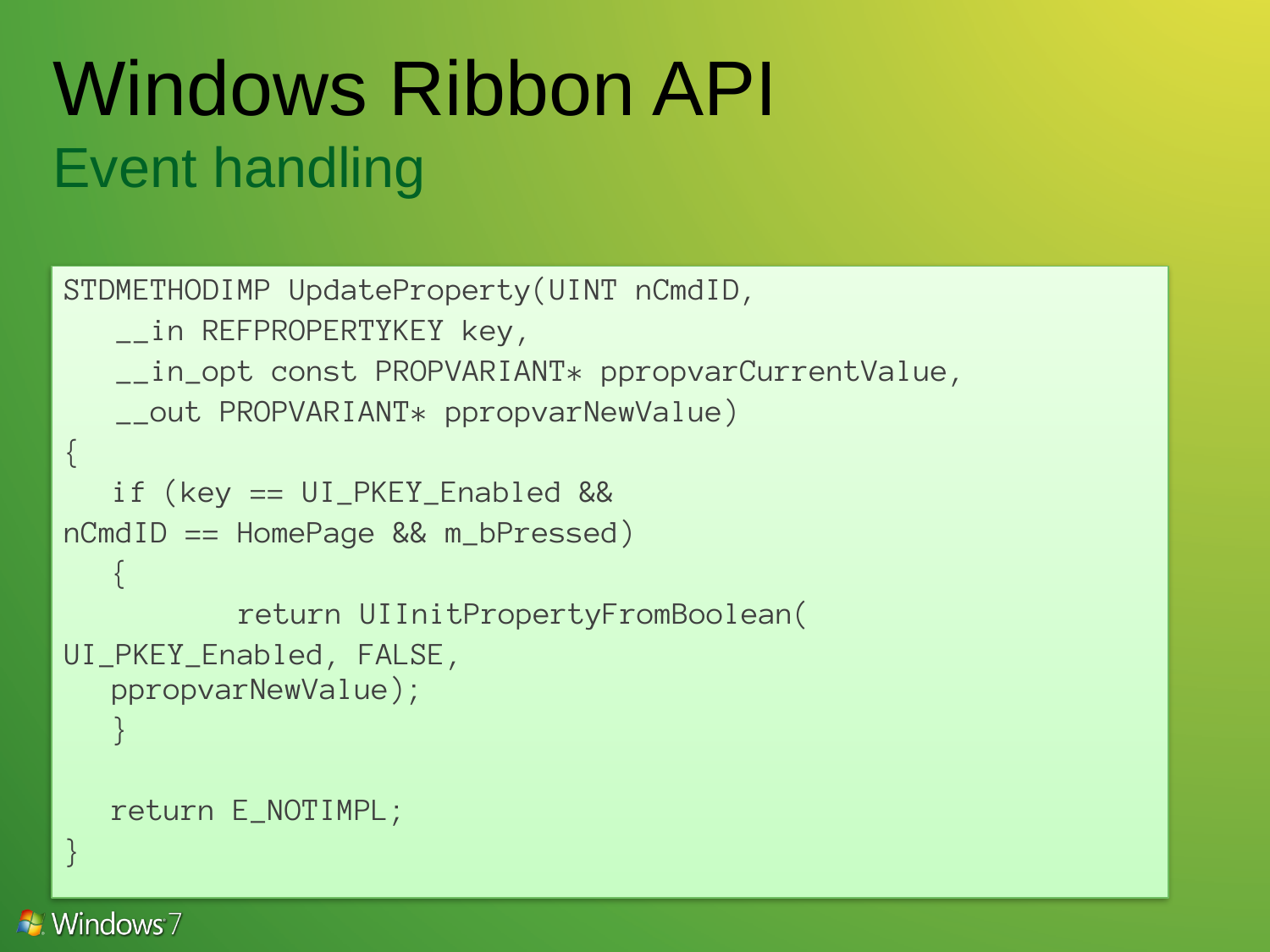

# Windows Ribbon API Event handling
STDMETHODIMP UpdateProperty(UINT nCmdID,
   __in REFPROPERTYKEY key,
   __in_opt const PROPVARIANT* ppropvarCurrentValue,
   __out PROPVARIANT* ppropvarNewValue)
{
	if (key == UI_PKEY_Enabled &&
nCmdID == HomePage && m_bPressed)
	{
		return UIInitPropertyFromBoolean(
UI_PKEY_Enabled, FALSE, 					ppropvarNewValue);
	}

	return E_NOTIMPL;
}